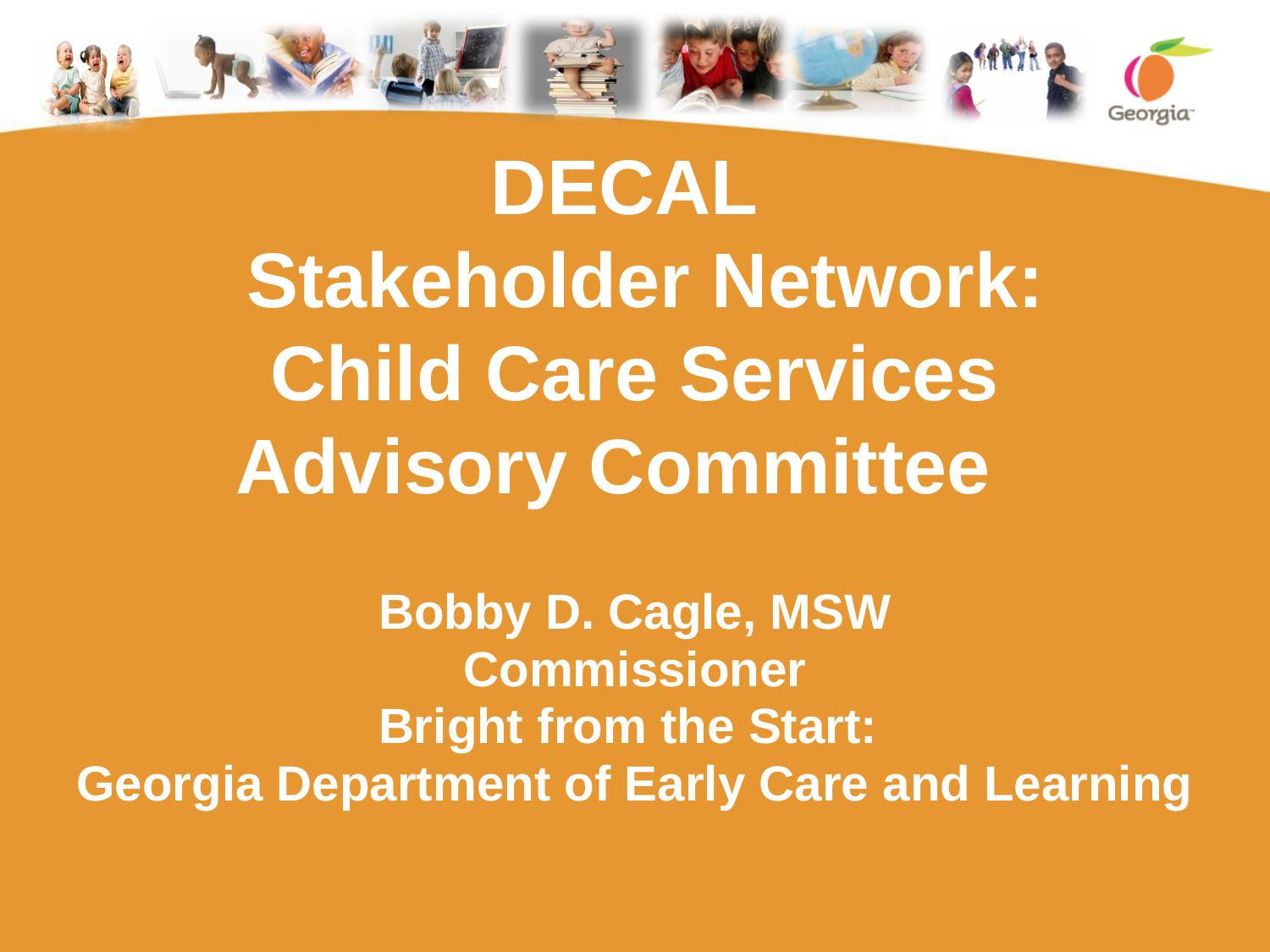

# DECAL Stakeholder Network: Child Care Services Advisory Committee

Bobby D. Cagle, MSW
Commissioner
Bright from the Start:
Georgia Department of Early Care and Learning